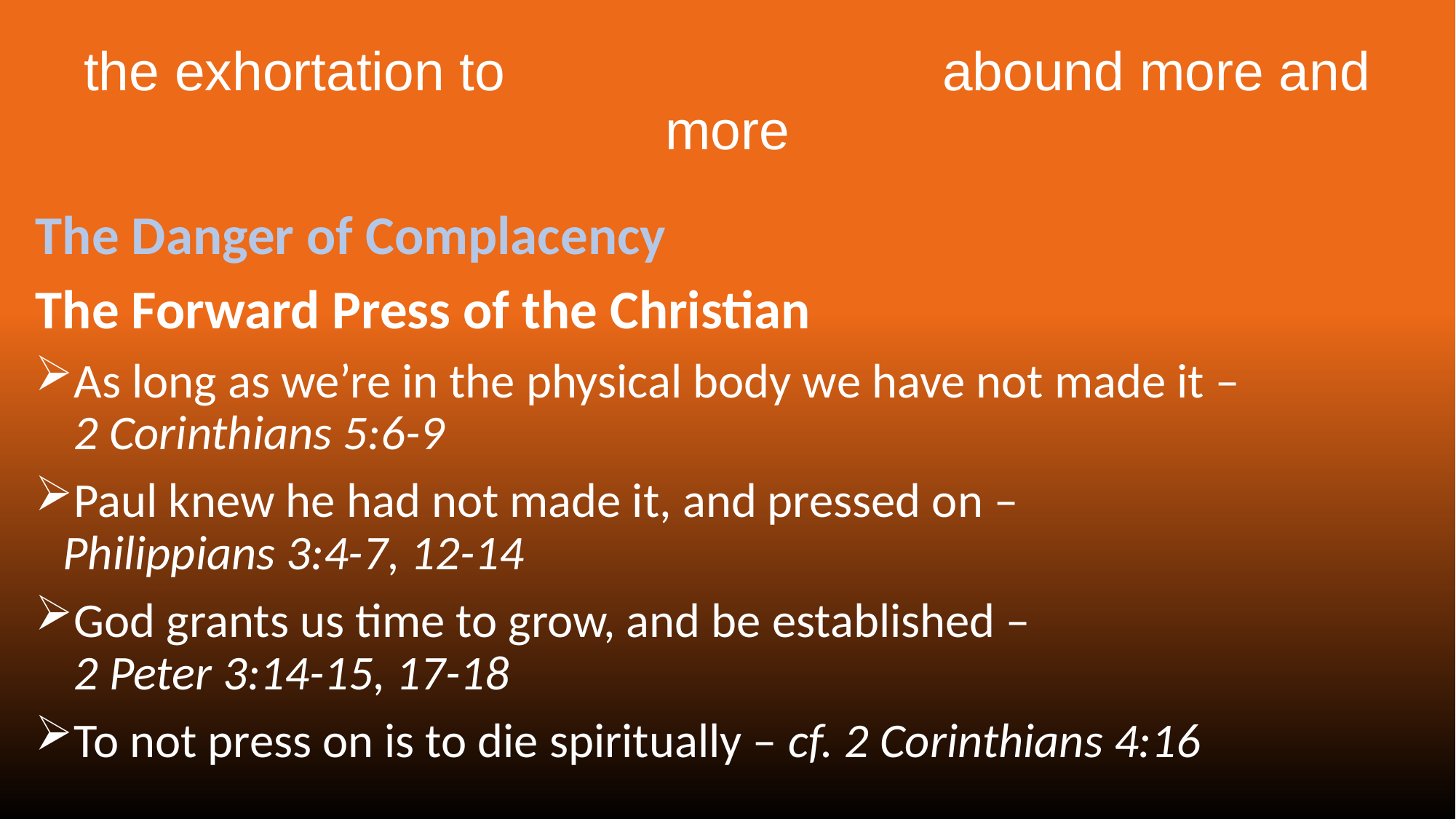

# the exhortation to                             abound more and more
The Danger of Complacency
The Forward Press of the Christian
As long as we’re in the physical body we have not made it –                  2 Corinthians 5:6-9
Paul knew he had not made it, and pressed on –                     Philippians 3:4-7, 12-14
God grants us time to grow, and be established –                                     2 Peter 3:14-15, 17-18
To not press on is to die spiritually – cf. 2 Corinthians 4:16